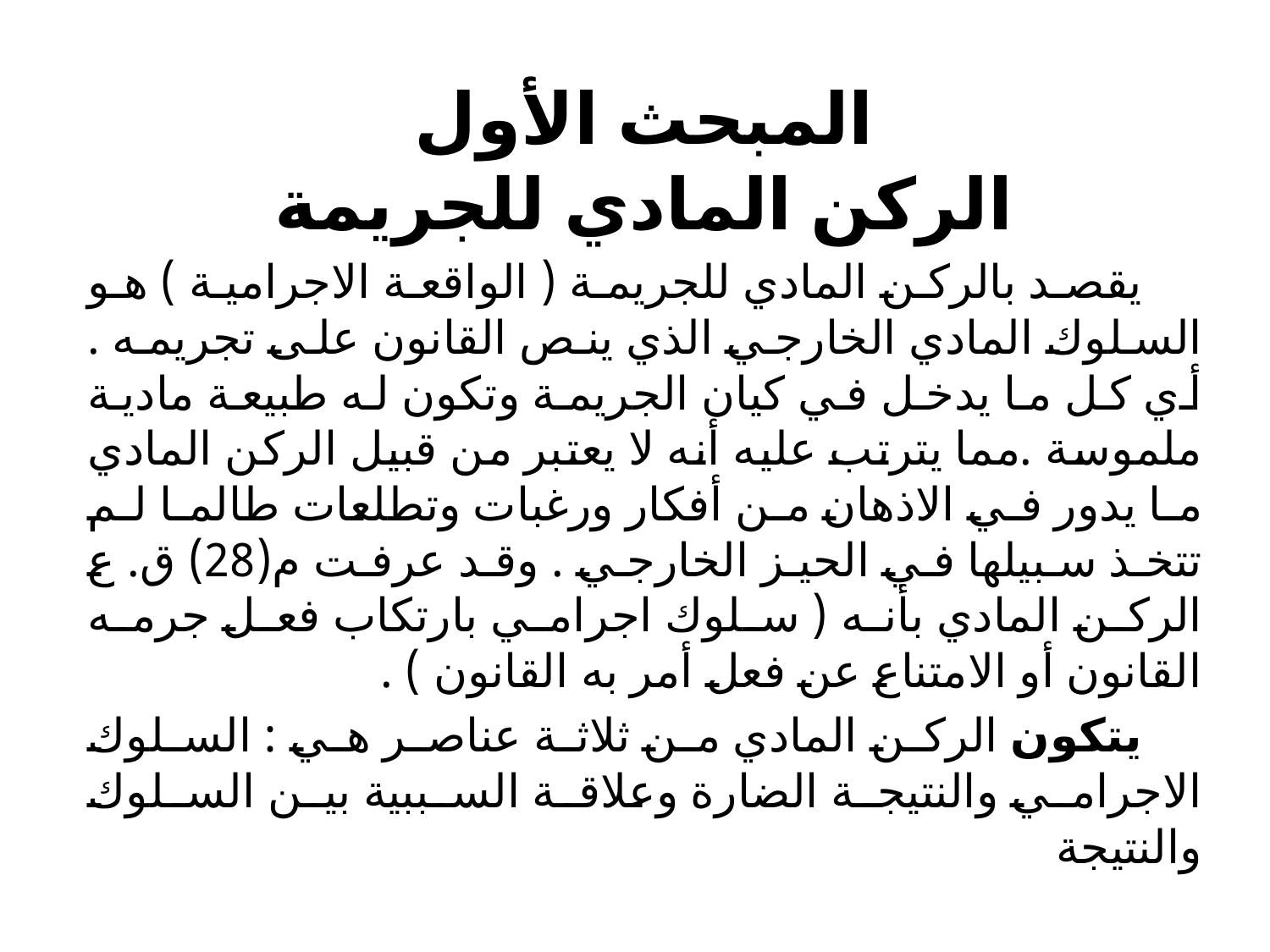

# المبحث الأول الركن المادي للجريمة
     يقصد بالركن المادي للجريمة ( الواقعة الاجرامية ) هو السلوك المادي الخارجي الذي ينص القانون على تجريمه . أي كل ما يدخل في كيان الجريمة وتكون له طبيعة مادية ملموسة .مما يترتب عليه أنه لا يعتبر من قبيل الركن المادي ما يدور في الاذهان من أفكار ورغبات وتطلعات طالما لم تتخذ سبيلها في الحيز الخارجي . وقد عرفت م(28) ق.ع الركن المادي بأنه ( سلوك اجرامي بارتكاب فعل جرمه القانون أو الامتناع عن فعل أمر به القانون ) .
     يتكون الركن المادي من ثلاثة عناصر هي : السلوك الاجرامي والنتيجة الضارة وعلاقة السببية بين السلوك والنتيجة